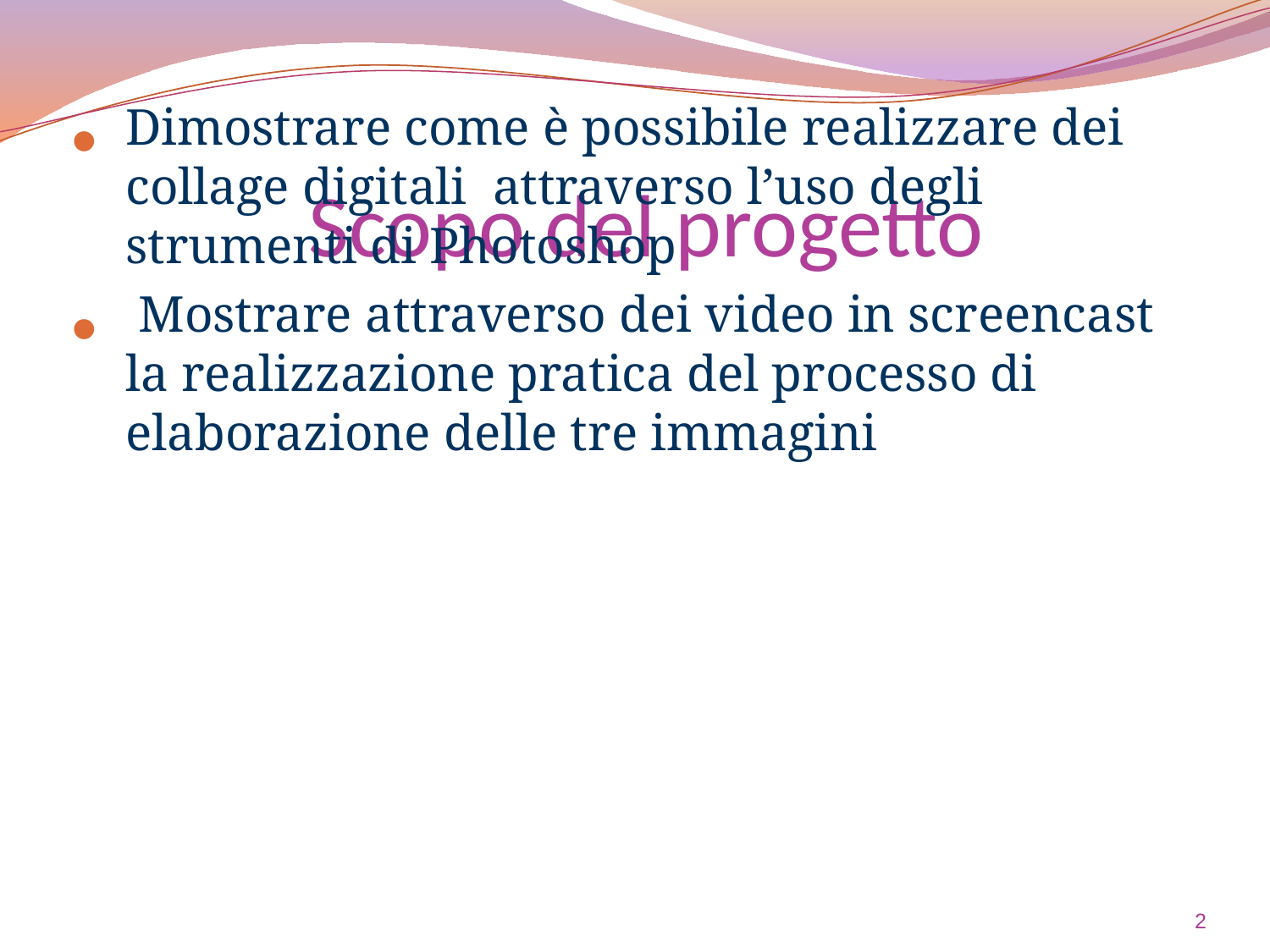

Dimostrare come è possibile realizzare dei collage digitali  attraverso l’uso degli strumenti di Photoshop
 Mostrare attraverso dei video in screencast la realizzazione pratica del processo di elaborazione delle tre immagini

# Scopo del progetto
2